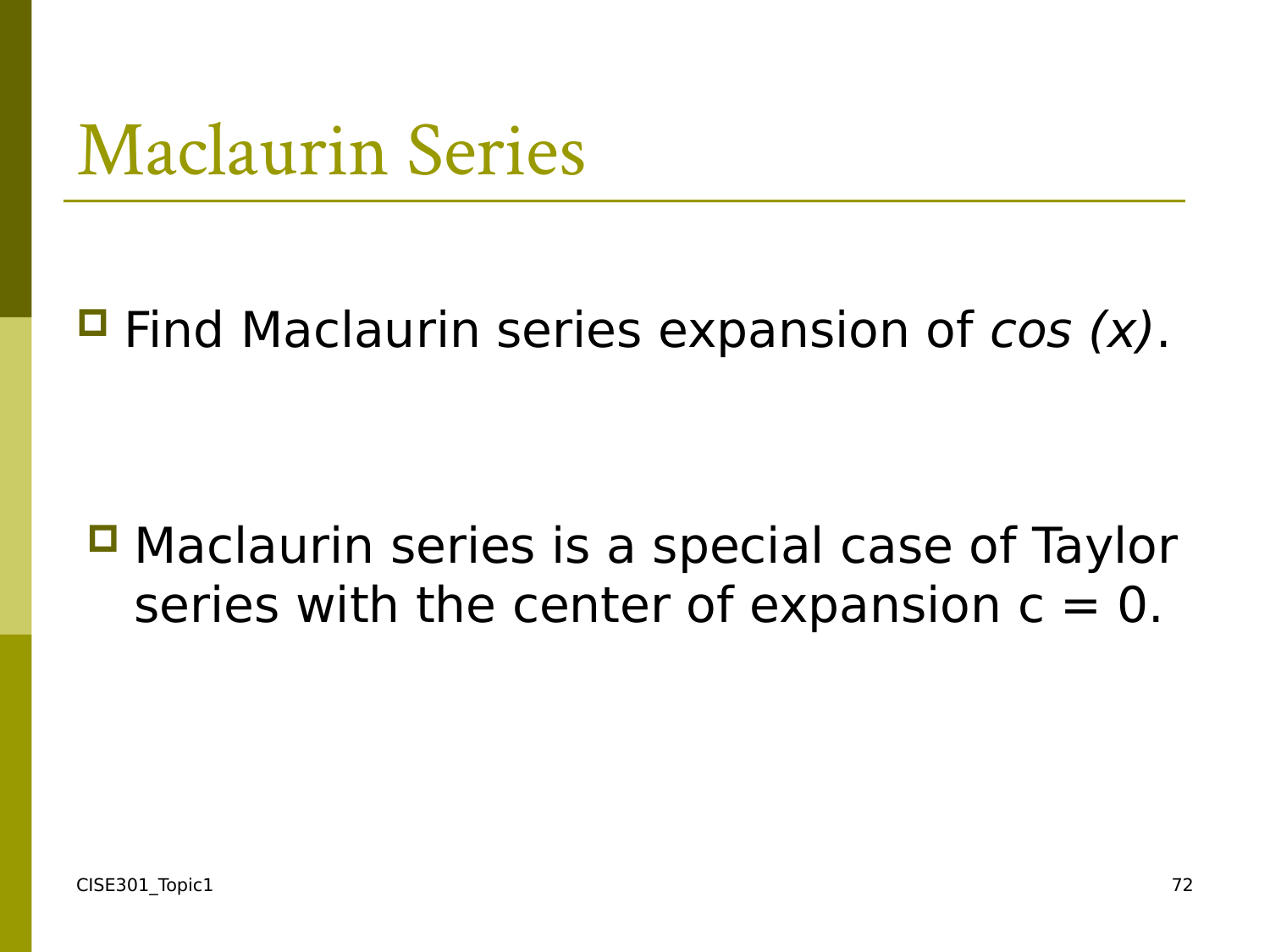

# Maclaurin Series

Find Maclaurin series expansion of cos (x).
Maclaurin series is a special case of Taylor series with the center of expansion c = 0.
CISE301_Topic1
72